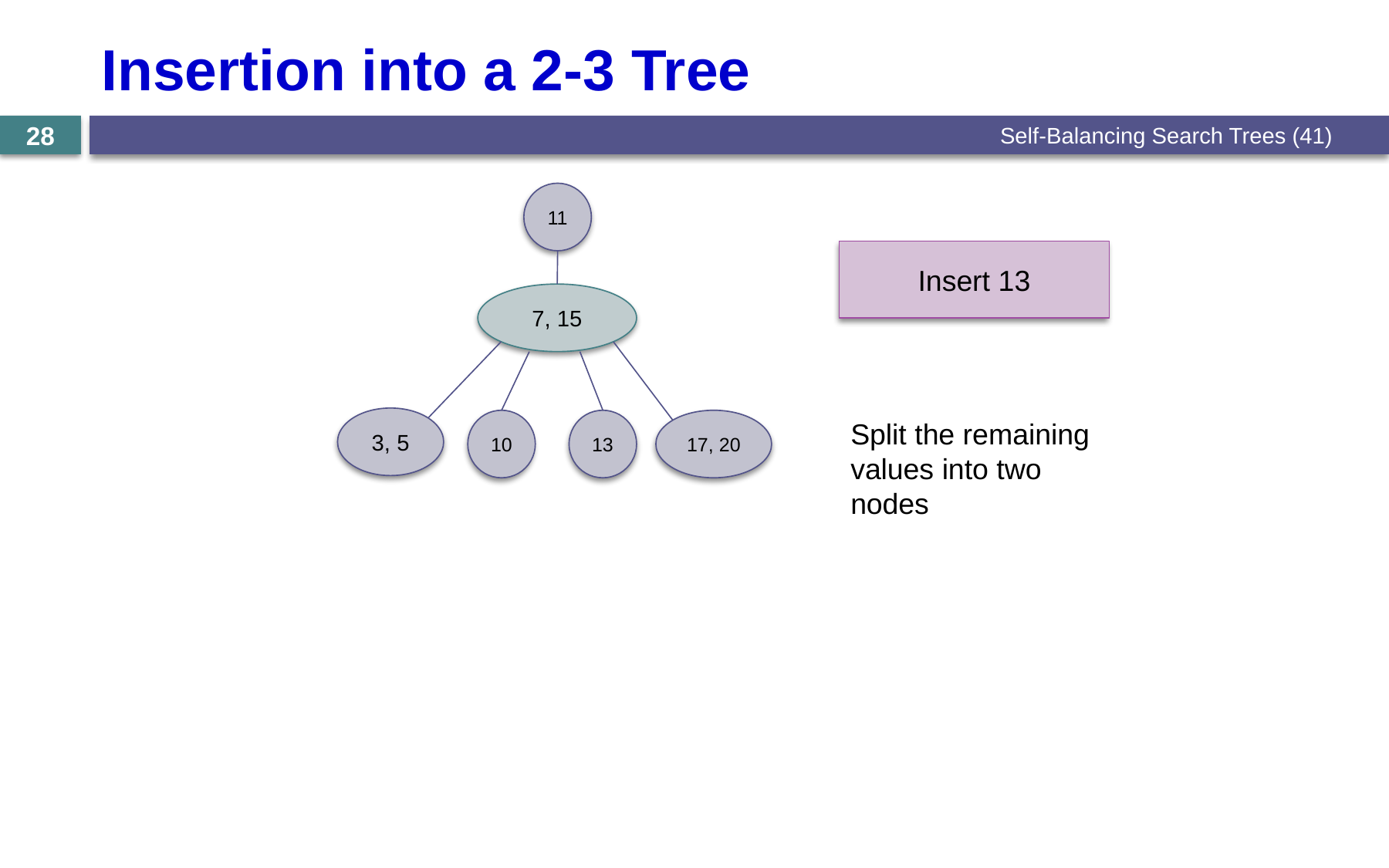

# Insertion into a 2-3 Tree
Self-Balancing Search Trees (41)
28
11
Insert 13
7, 15
3, 5
10
13
17, 20
Split the remaining values into two nodes